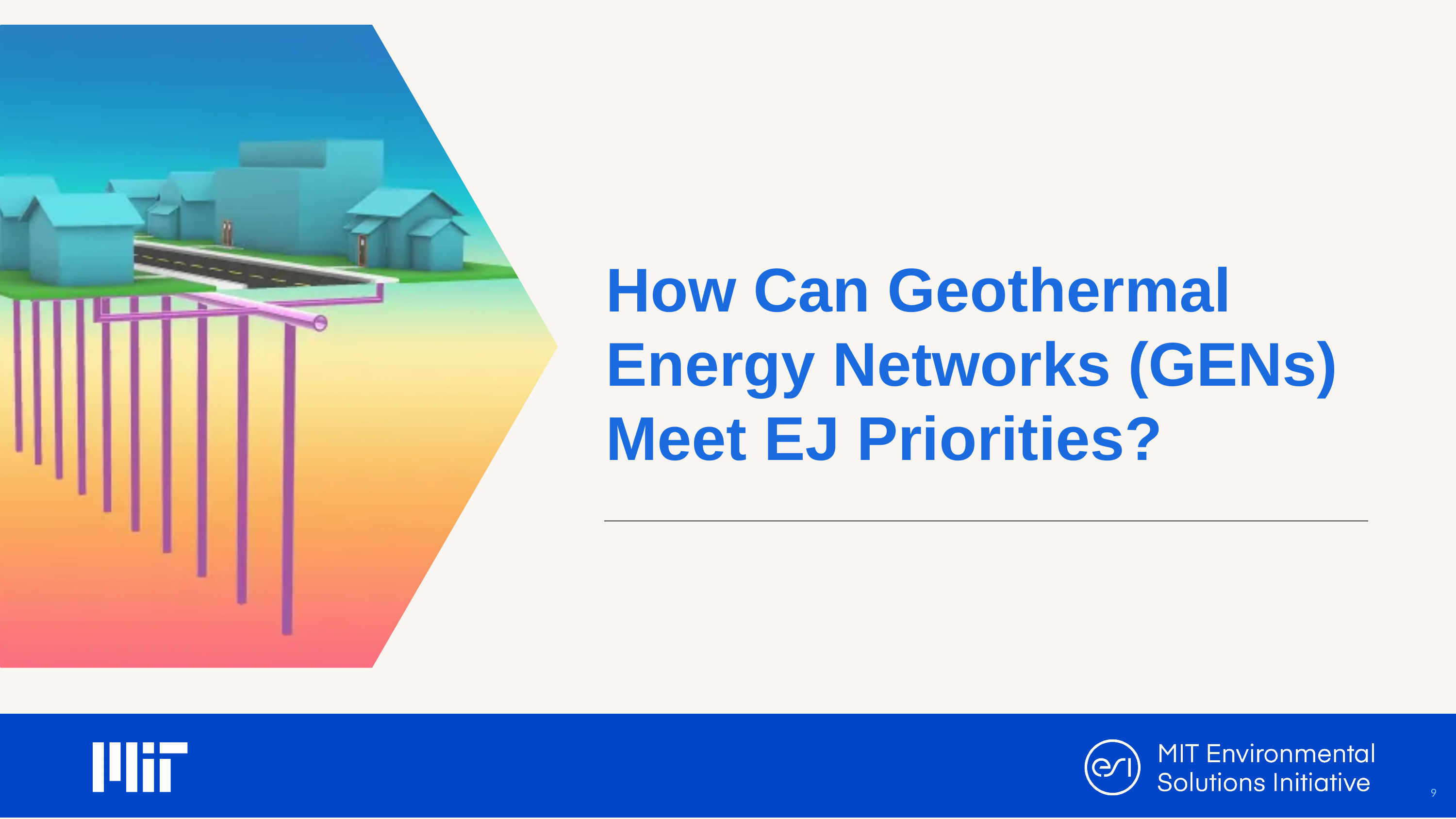

How Can Geothermal Energy Networks (GENs) Meet EJ Priorities?

9